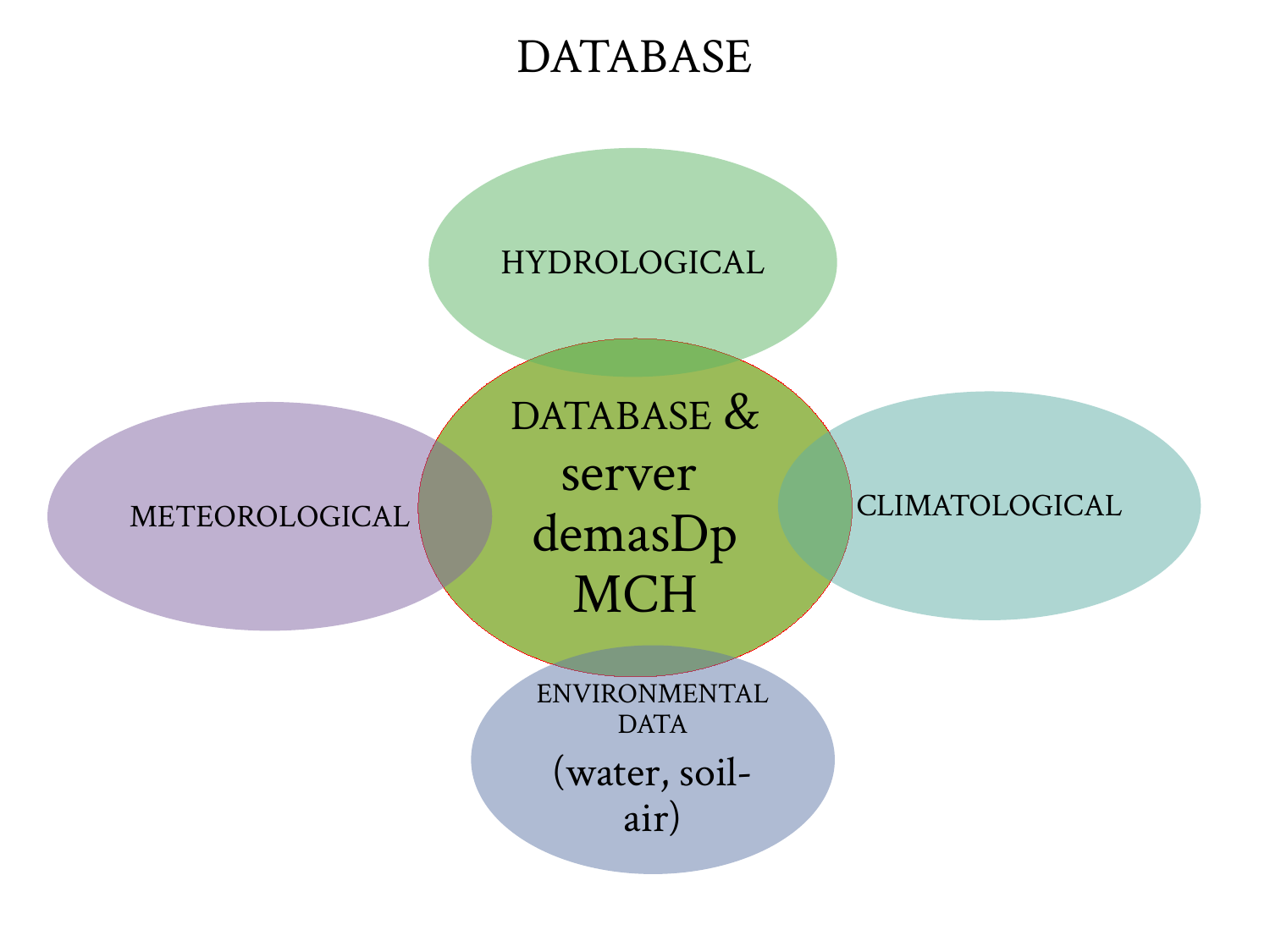

# DATABASE

Database &
server
demasDp
MCH

hydrological
Climatological
Environmental data
(water, soil-air)
Meteorological